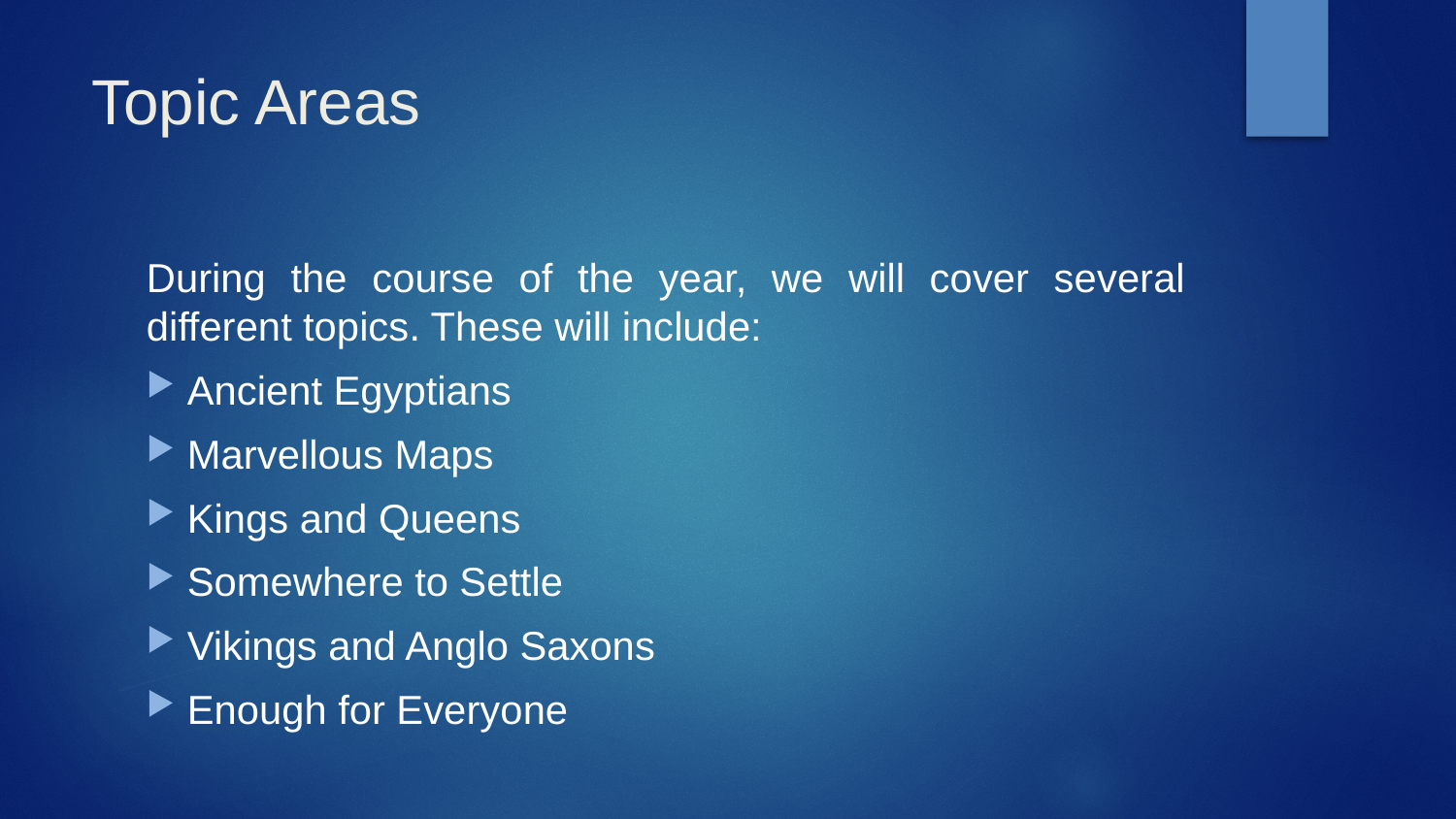

# Topic Areas
During the course of the year, we will cover several different topics. These will include:
Ancient Egyptians
Marvellous Maps
Kings and Queens
Somewhere to Settle
Vikings and Anglo Saxons
Enough for Everyone